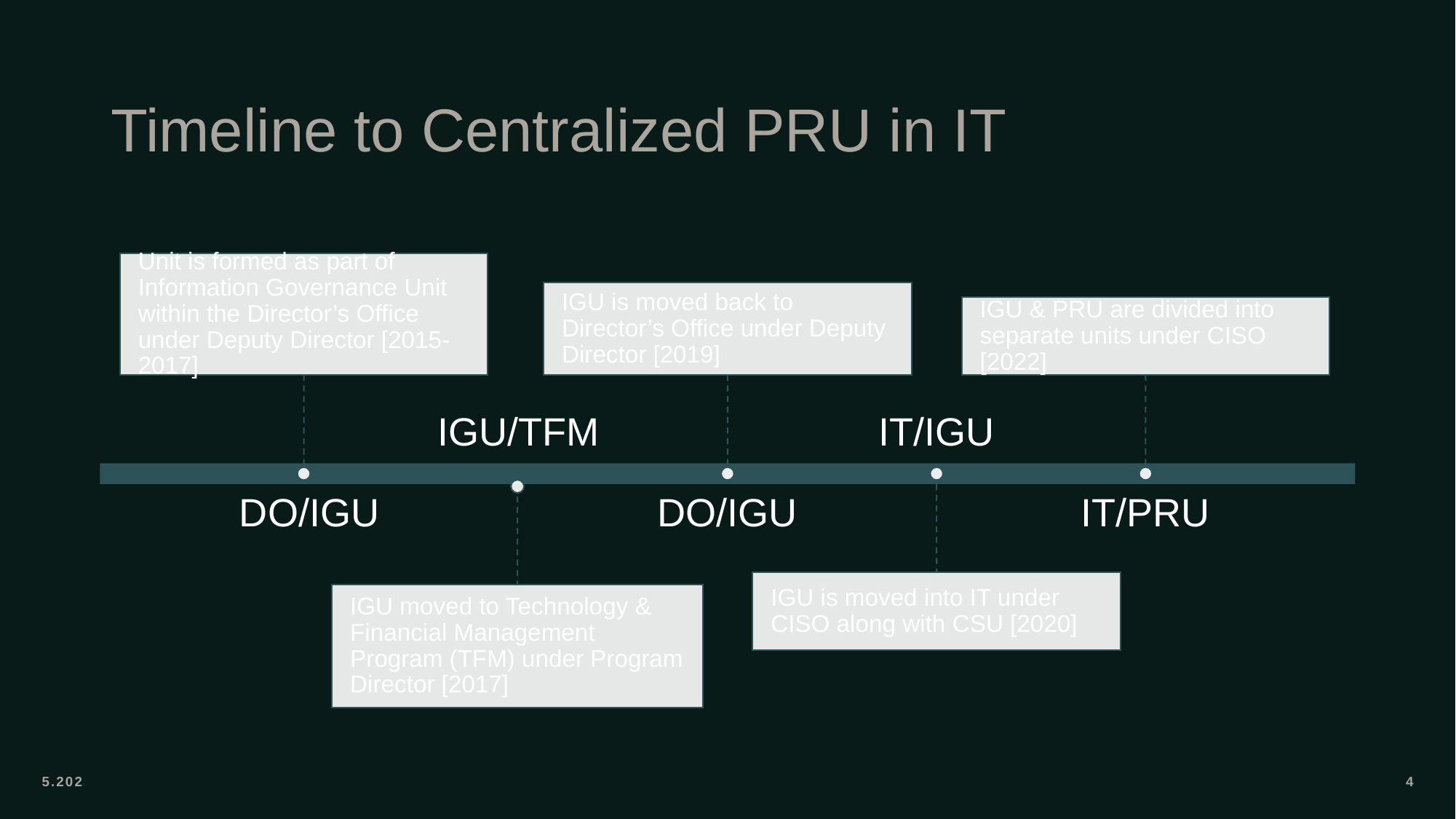

# Timeline to Centralized PRU in IT
Unit is formed as part of Information Governance Unit within the Director’s Office under Deputy Director [2015-2017]
DO/IGU
IGU moved to Technology & Financial Management Program (TFM) under Program Director [2017]
IGU/TFM
IGU is moved back to Director’s Office under Deputy Director [2019]
DO/IGU
IGU is moved into IT under CISO along with CSU [2020]
IT/IGU
IGU & PRU are divided into separate units under CISO [2022]
IT/PRU
5.2023
4